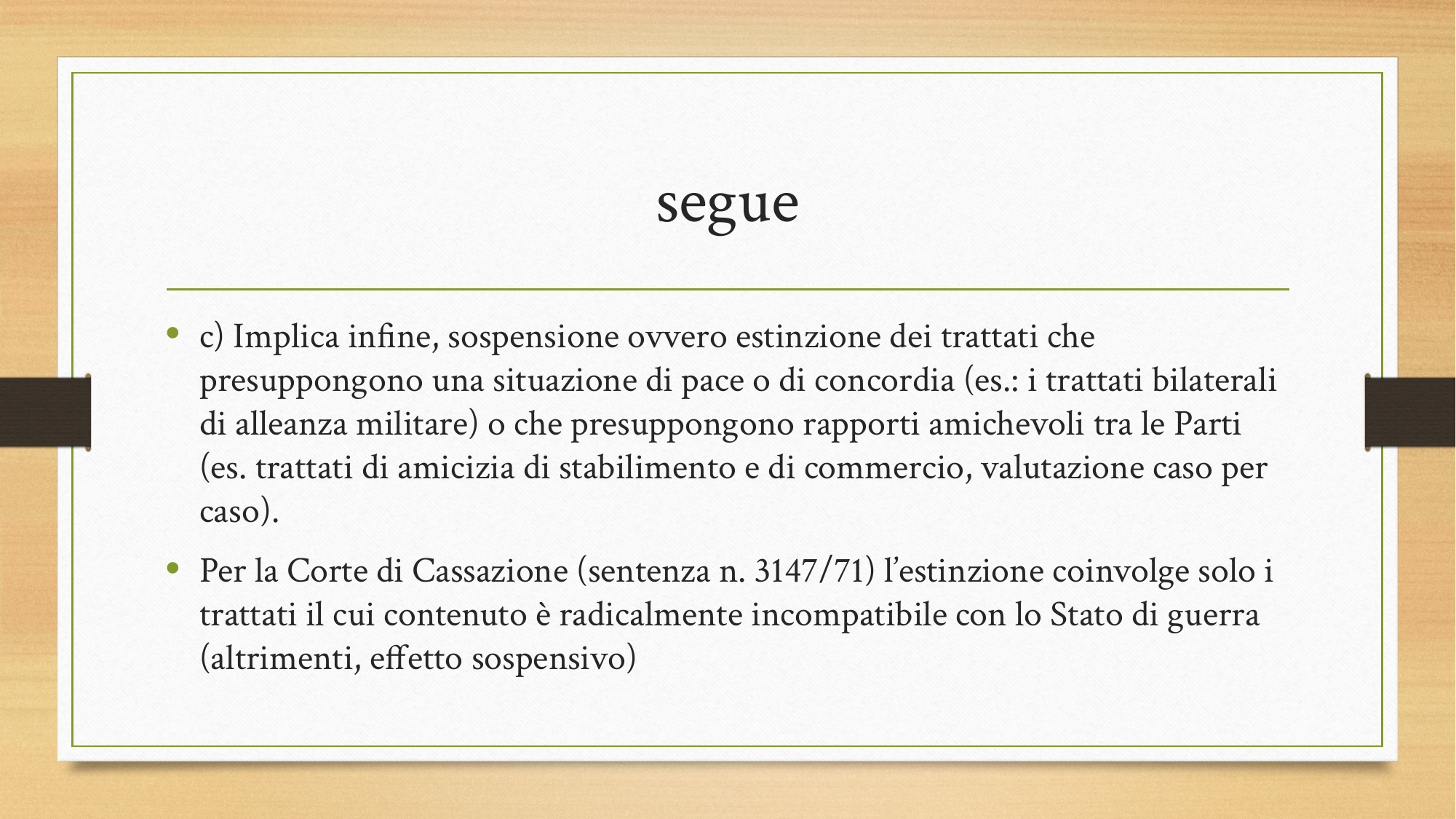

# segue
c) Implica infine, sospensione ovvero estinzione dei trattati che presuppongono una situazione di pace o di concordia (es.: i trattati bilaterali di alleanza militare) o che presuppongono rapporti amichevoli tra le Parti (es. trattati di amicizia di stabilimento e di commercio, valutazione caso per caso).
Per la Corte di Cassazione (sentenza n. 3147/71) l’estinzione coinvolge solo i trattati il cui contenuto è radicalmente incompatibile con lo Stato di guerra (altrimenti, effetto sospensivo)